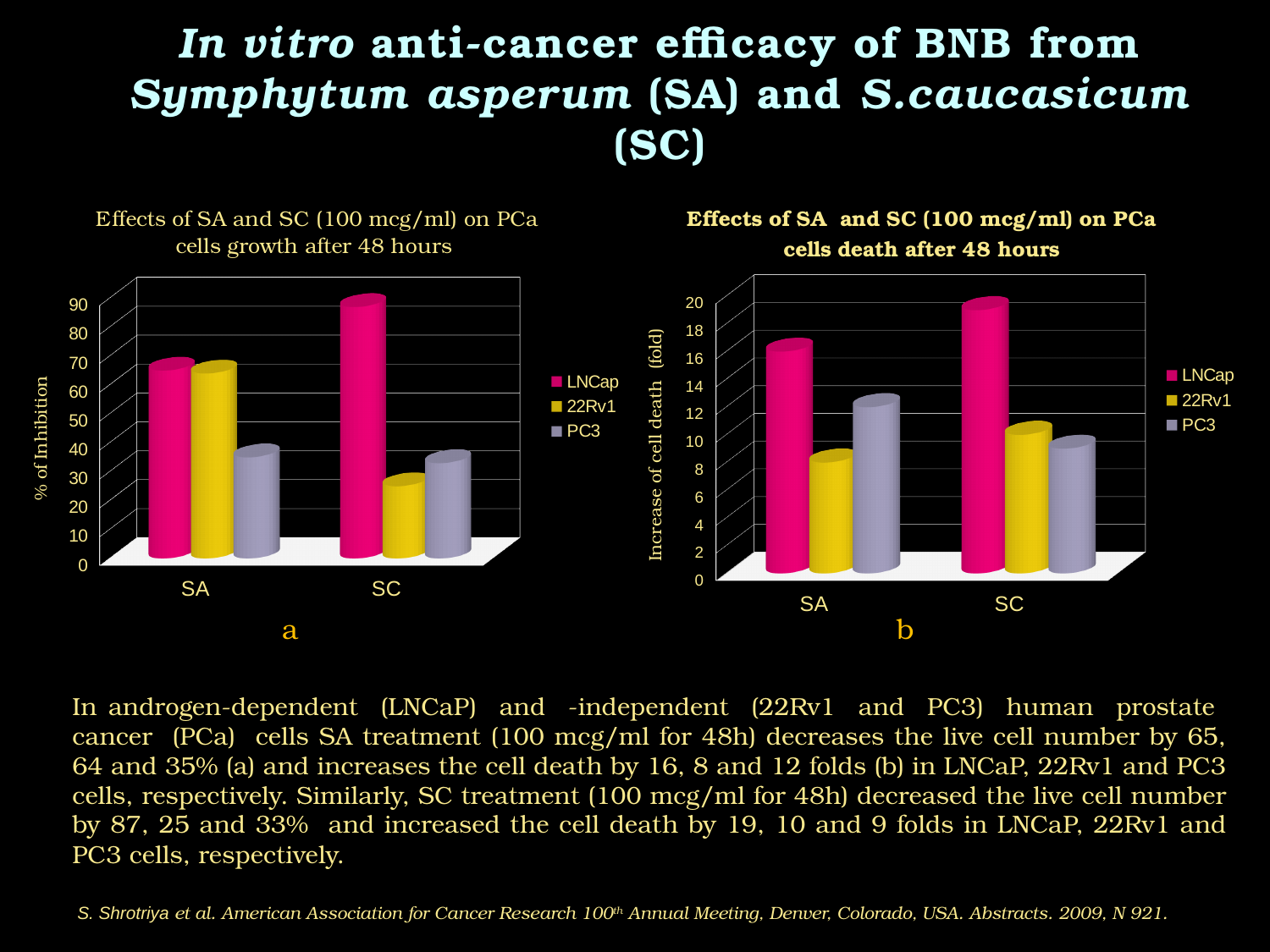

In vitro anti-cancer efficacy of BNB from Symphytum asperum (SA) and S.caucasicum (SC)

[unsupported chart]

[unsupported chart]

a
b
In androgen-dependent  (LNCaP)  and  -independent  (22Rv1  and  PC3)  human  prostate  cancer  (PCa)  cells SA treatment (100 mcg/ml for 48h) decreases the live cell number by 65, 64 and 35% (a) and increases the cell death by 16, 8 and 12 folds (b) in LNCaP, 22Rv1 and PC3 cells, respectively. Similarly, SC treatment (100 mcg/ml for 48h) decreased the live cell number by 87, 25 and 33%  and increased the cell death by 19, 10 and 9 folds in LNCaP, 22Rv1 and PC3 cells, respectively.
S. Shrotriya et al. American Association for Cancer Research 100th Annual Meeting, Denver, Colorado, USA. Abstracts. 2009, N 921.